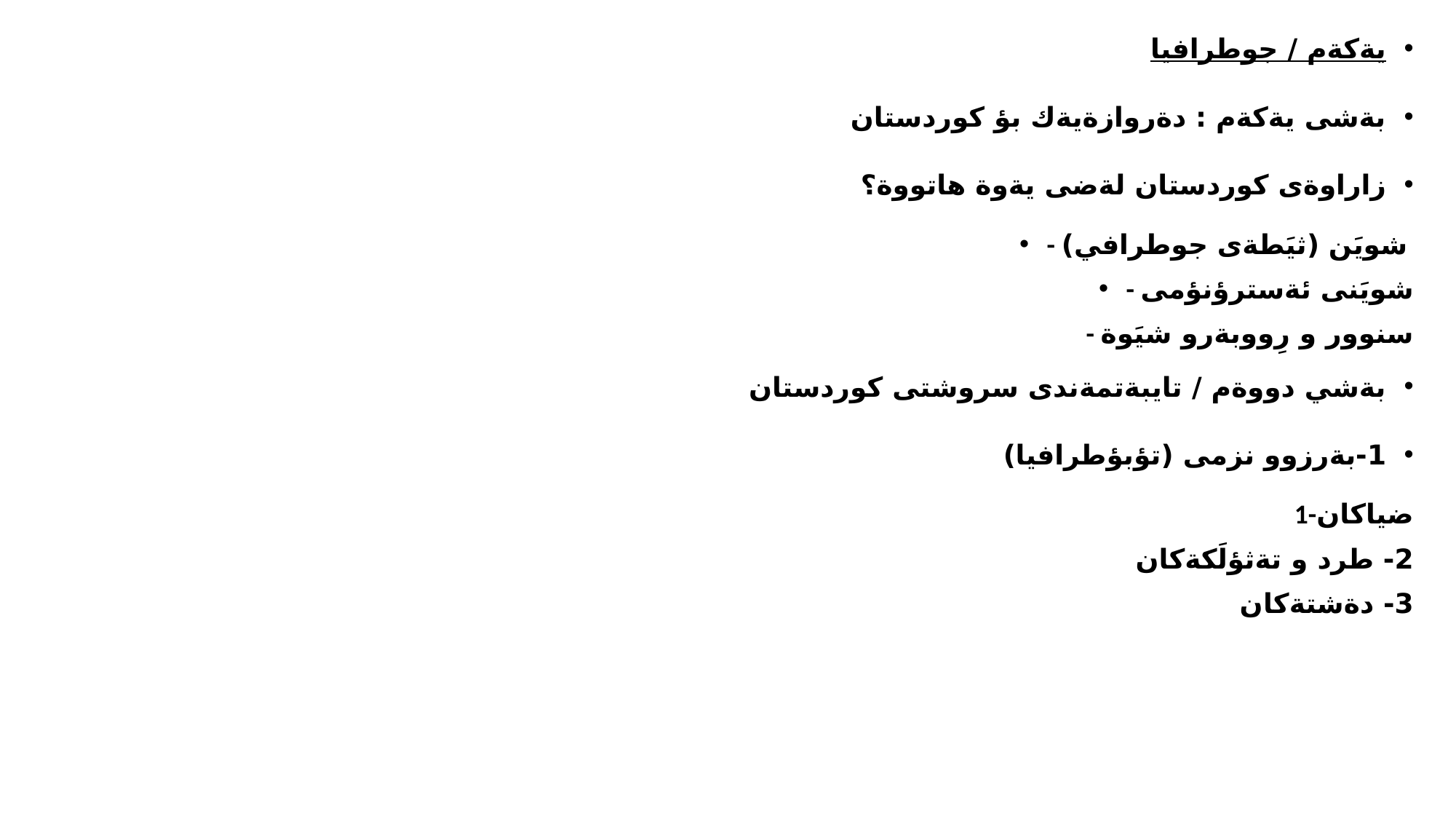

يةكةم / جوطرافيا
بةشى يةكةم : دةروازةيةك بؤ كوردستان
زاراوةى كوردستان لةضى يةوة هاتووة؟
- شويَن (ثيَطةى جوطرافي)
- شويَنى ئةسترؤنؤمى
- سنوور و رِووبةرو شيَوة
بةشي دووةم / تايبةتمةندى سروشتى كوردستان
1-بةرزوو نزمى (تؤبؤطرافيا)
1-ضياكان
2- طرد و تةثؤلَكةكان
3- دةشتةكان